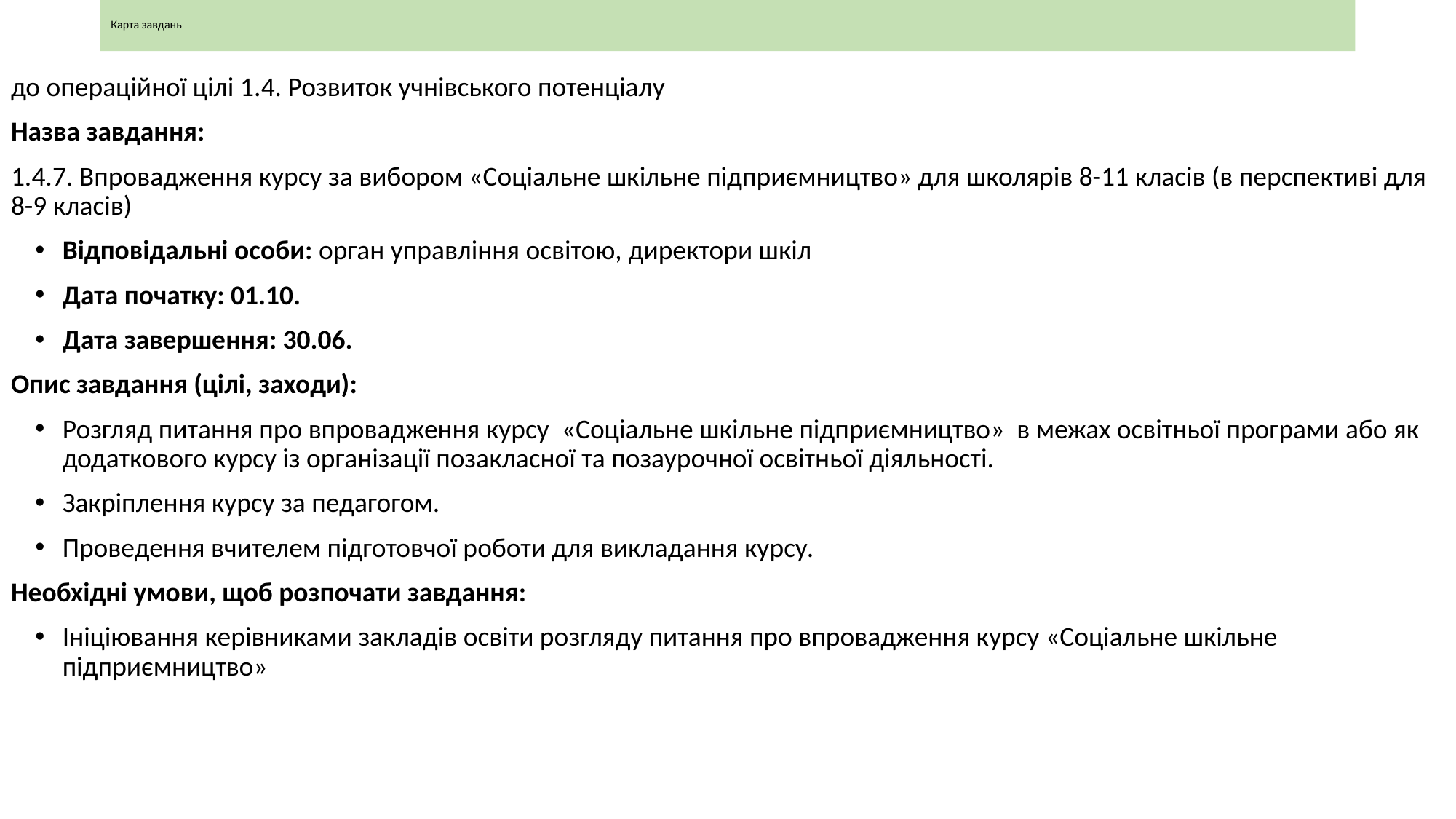

# Карта завдань
до операційної цілі 1.4. Розвиток учнівського потенціалу
Назва завдання:
1.4.7. Впровадження курсу за вибором «Соціальне шкільне підприємництво» для школярів 8-11 класів (в перспективі для 8-9 класів)
Відповідальні особи: орган управління освітою, директори шкіл
Дата початку: 01.10.
Дата завершення: 30.06.
Опис завдання (цілі, заходи):
Розгляд питання про впровадження курсу  «Соціальне шкільне підприємництво»  в межах освітньої програми або як додаткового курсу із організації позакласної та позаурочної освітньої діяльності.
Закріплення курсу за педагогом.
Проведення вчителем підготовчої роботи для викладання курсу.
Необхідні умови, щоб розпочати завдання:
Ініціювання керівниками закладів освіти розгляду питання про впровадження курсу «Соціальне шкільне підприємництво»